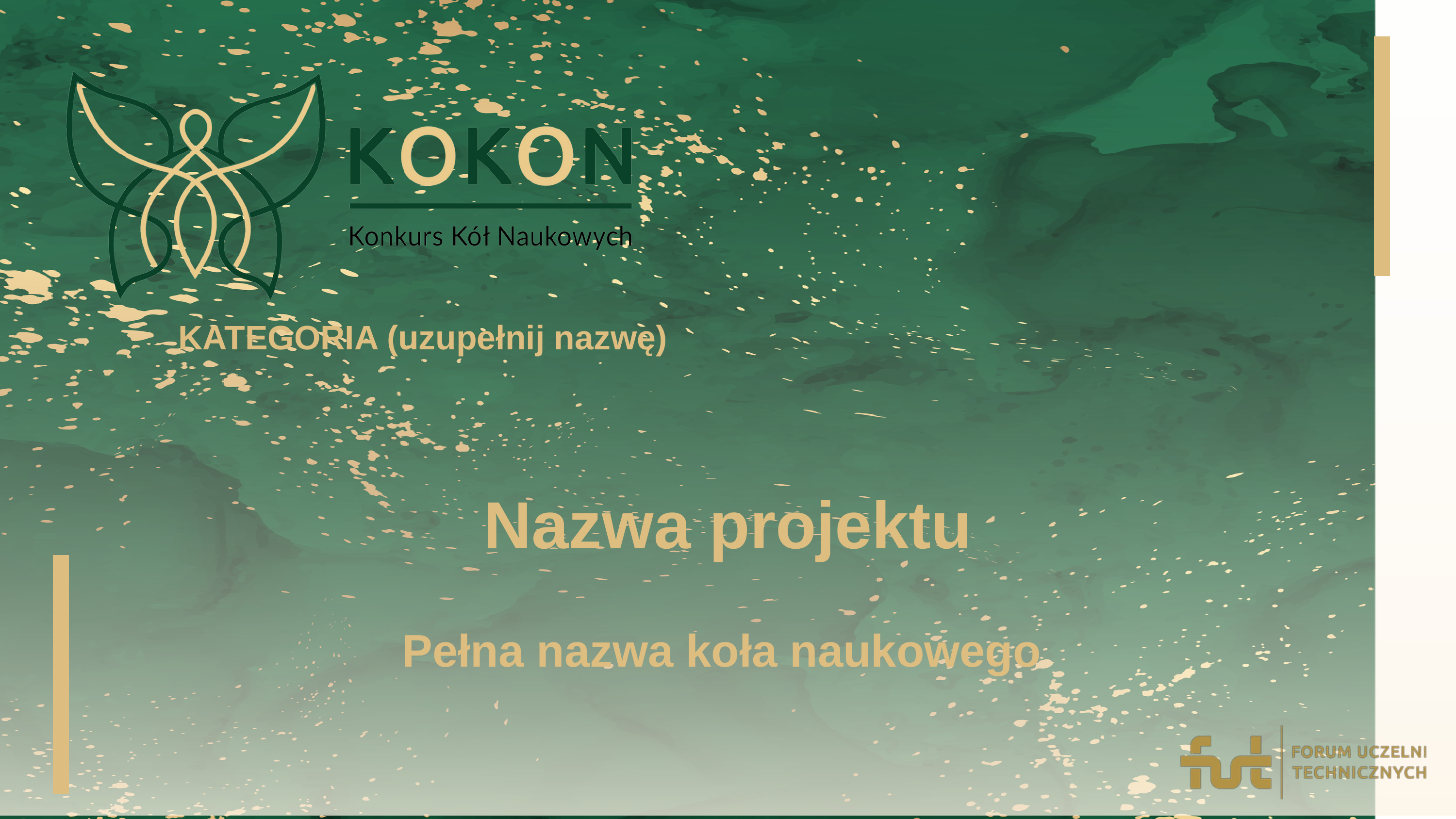

KATEGORIA (uzupełnij nazwę)
Nazwa projektu

Pełna nazwa koła naukowego